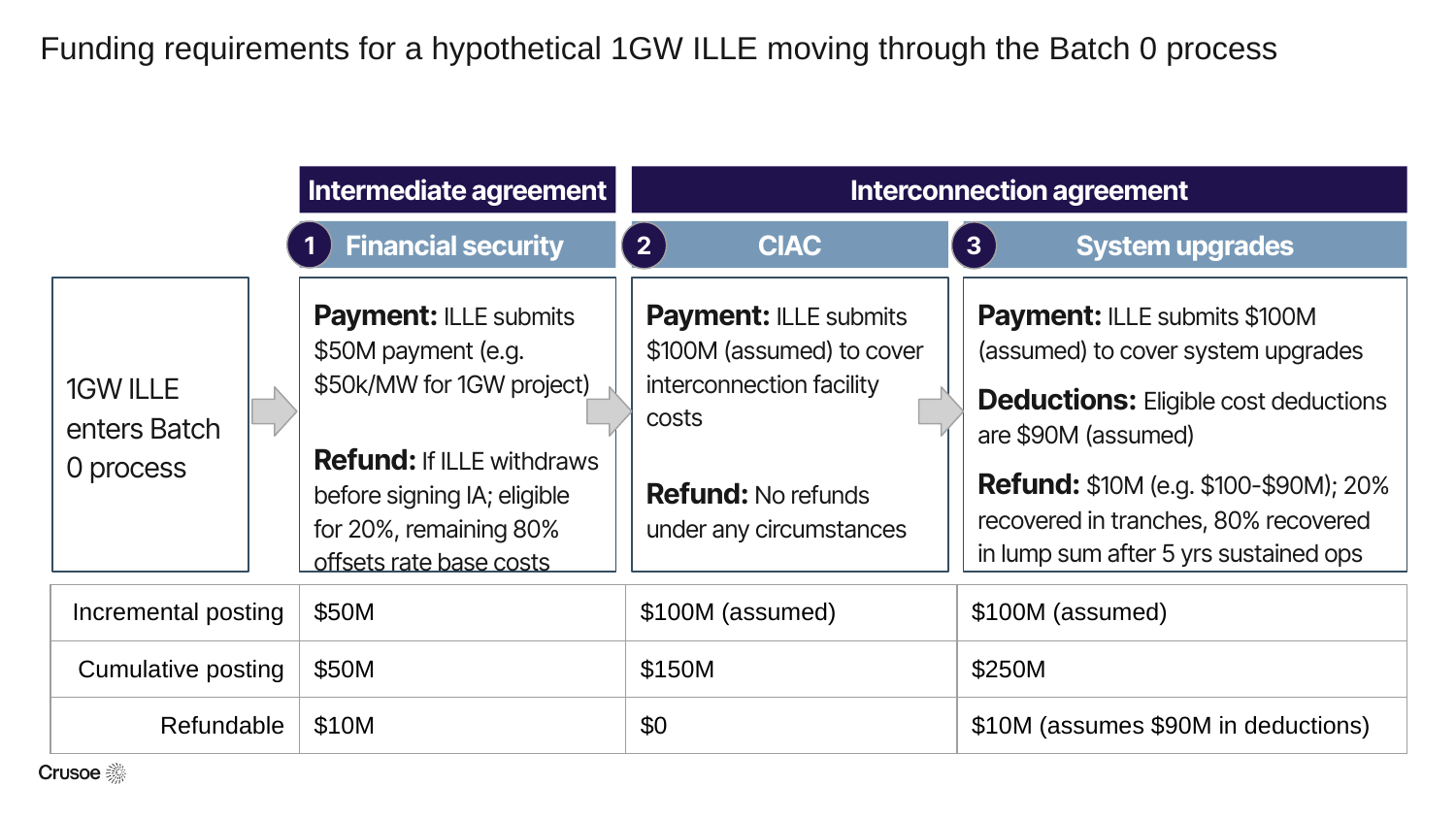

# Funding requirements for a hypothetical 1GW ILLE moving through the Batch 0 process
Intermediate agreement
Interconnection agreement
1
Financial security
CIAC
System upgrades
2
3
1GW ILLE enters Batch 0 process
Payment: ILLE submits $50M payment (e.g. $50k/MW for 1GW project)

Refund: If ILLE withdraws before signing IA; eligible for 20%, remaining 80% offsets rate base costs
Payment: ILLE submits $100M (assumed) to cover interconnection facility costs

Refund: No refunds under any circumstances
Payment: ILLE submits $100M (assumed) to cover system upgrades
Deductions: Eligible cost deductions are $90M (assumed)
Refund: $10M (e.g. $100-$90M); 20% recovered in tranches, 80% recovered in lump sum after 5 yrs sustained ops

| Incremental posting | $50M | $100M (assumed) | $100M (assumed) |
| --- | --- | --- | --- |
| Cumulative posting | $50M | $150M | $250M |
| Refundable | $10M | $0 | $10M (assumes $90M in deductions) |